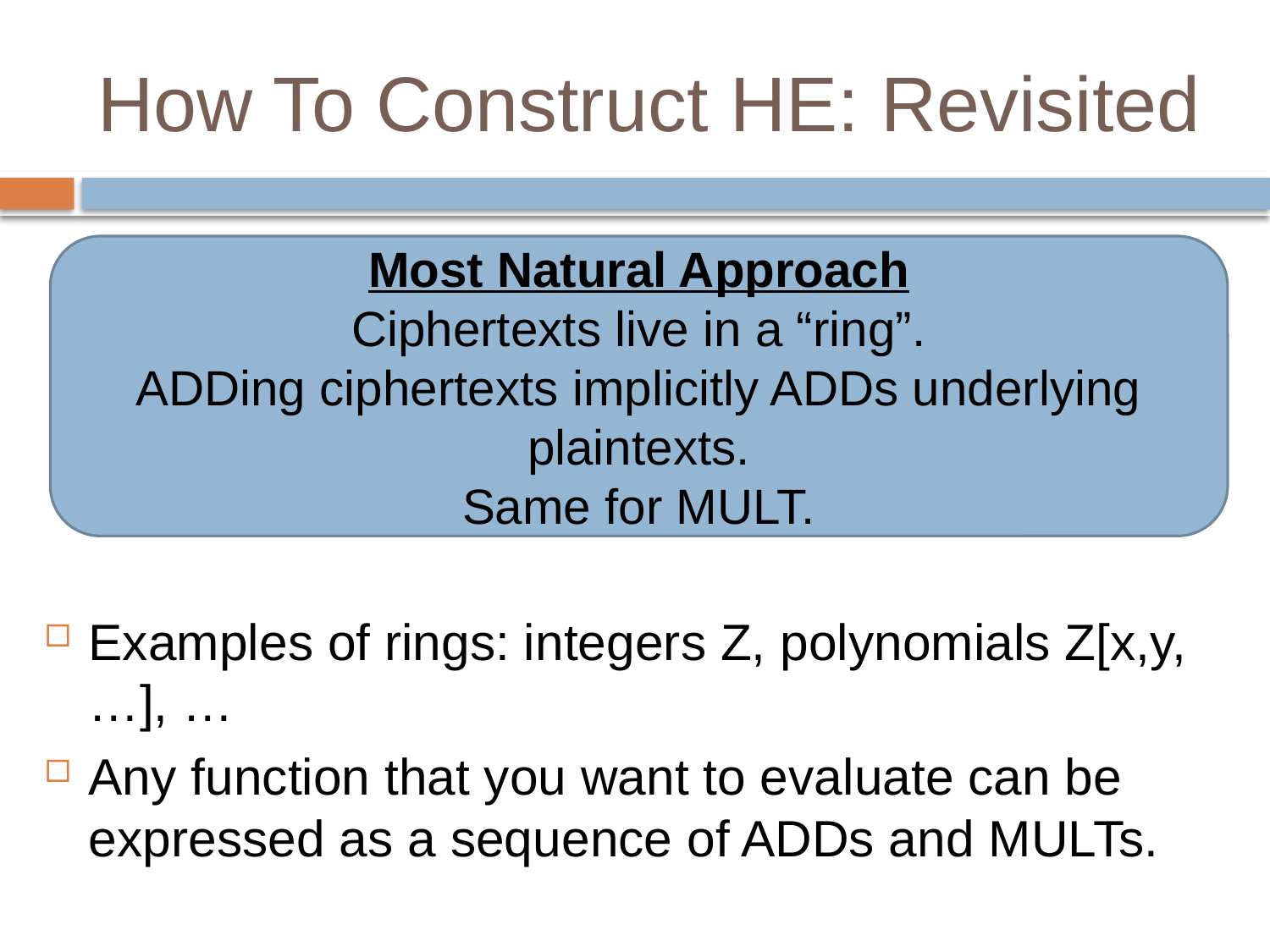

# How To Construct HE: Revisited
Most Natural Approach
Ciphertexts live in a “ring”.
ADDing ciphertexts implicitly ADDs underlying plaintexts.
Same for MULT.
Examples of rings: integers Z, polynomials Z[x,y,…], …
Any function that you want to evaluate can be expressed as a sequence of ADDs and MULTs.